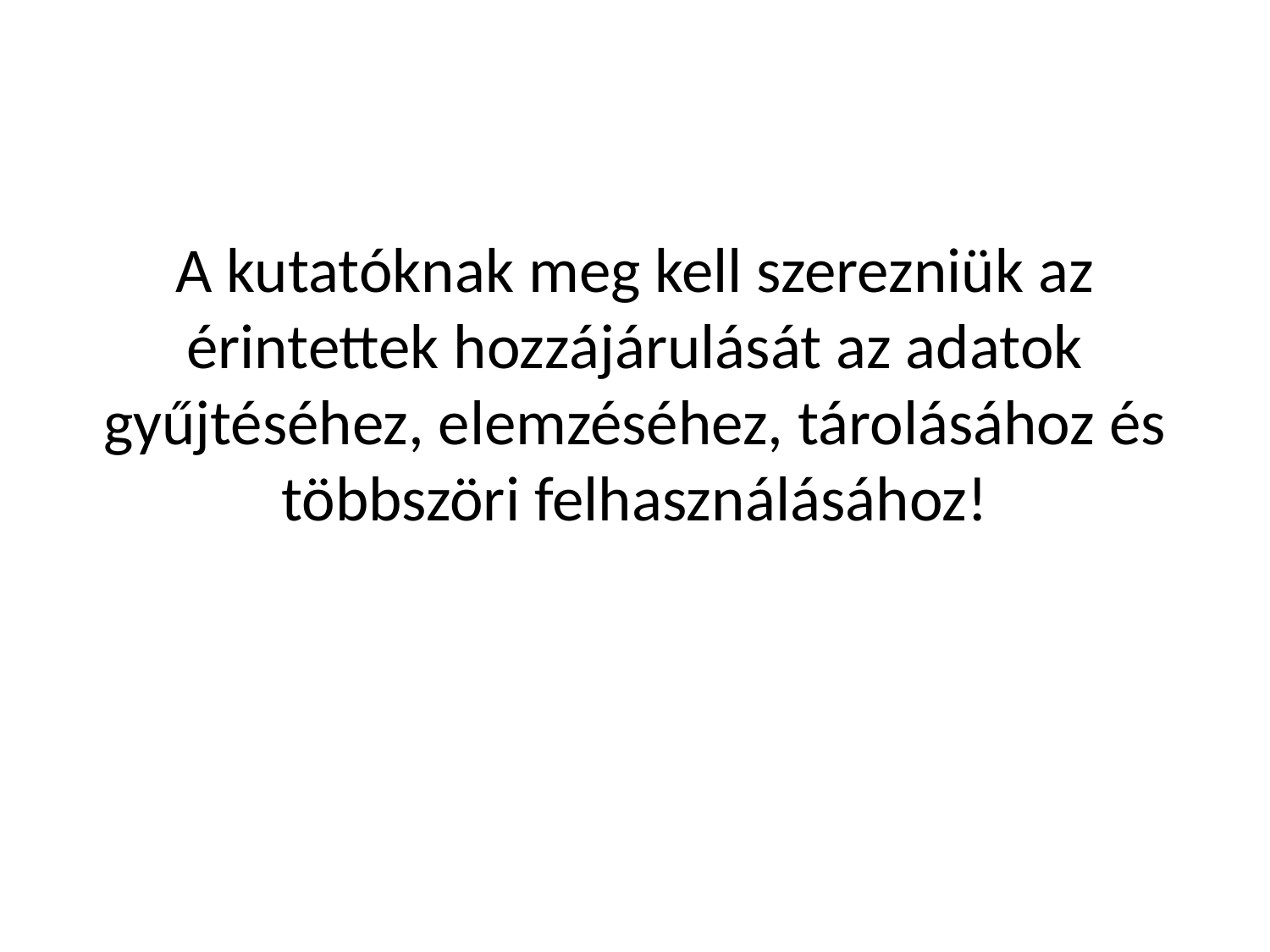

#
A kutatóknak meg kell szerezniük az érintettek hozzájárulását az adatok gyűjtéséhez, elemzéséhez, tárolásához és többszöri felhasználásához!